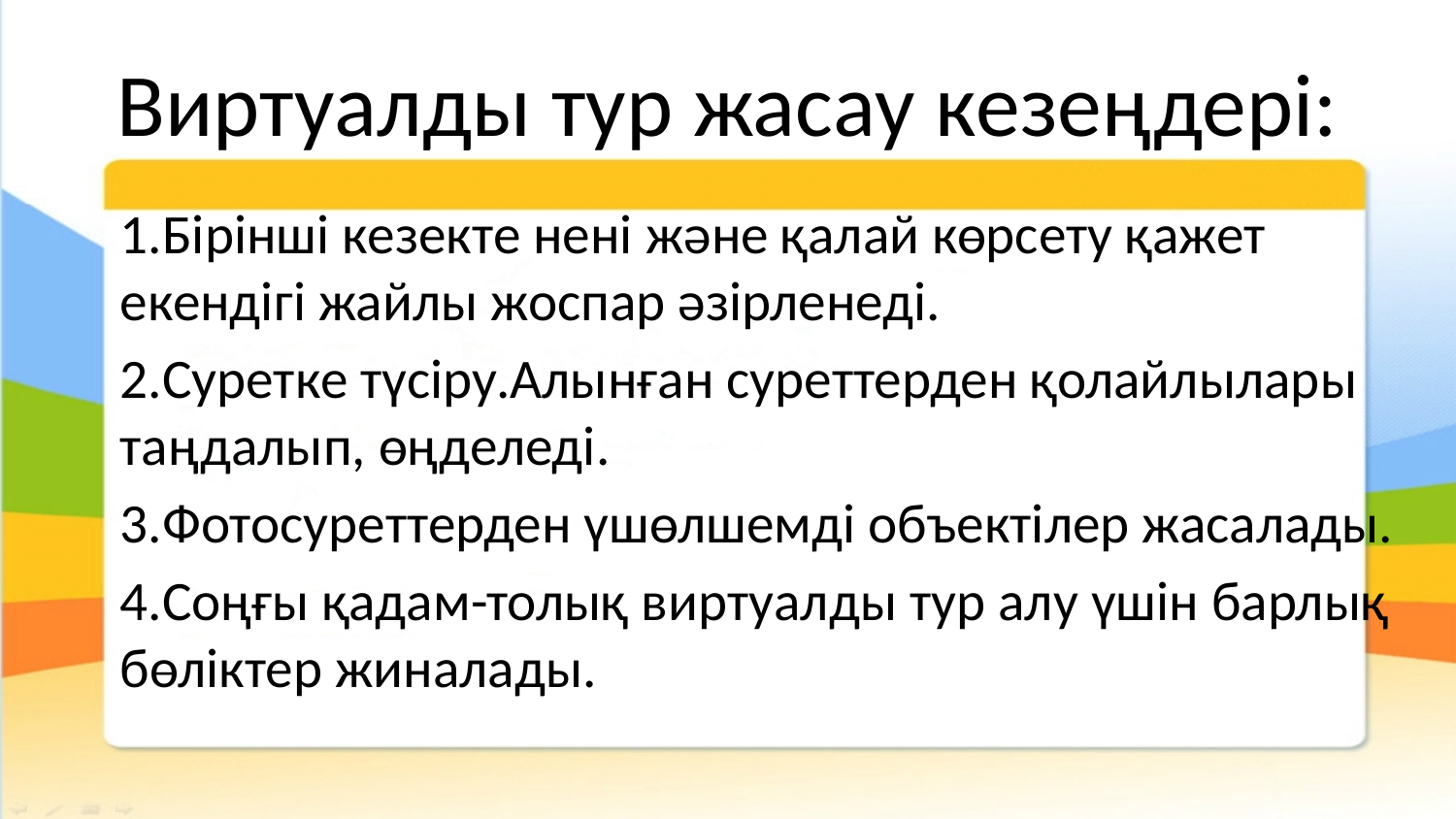

# Виртуалды тур жасау кезеңдері:
1.Бірінші кезекте нені және қалай көрсету қажет екендігі жайлы жоспар әзірленеді.
2.Суретке түсіру.Алынған суреттерден қолайлылары таңдалып, өңделеді.
3.Фотосуреттерден үшөлшемді объектілер жасалады.
4.Соңғы қадам-толық виртуалды тур алу үшін барлық бөліктер жиналады.